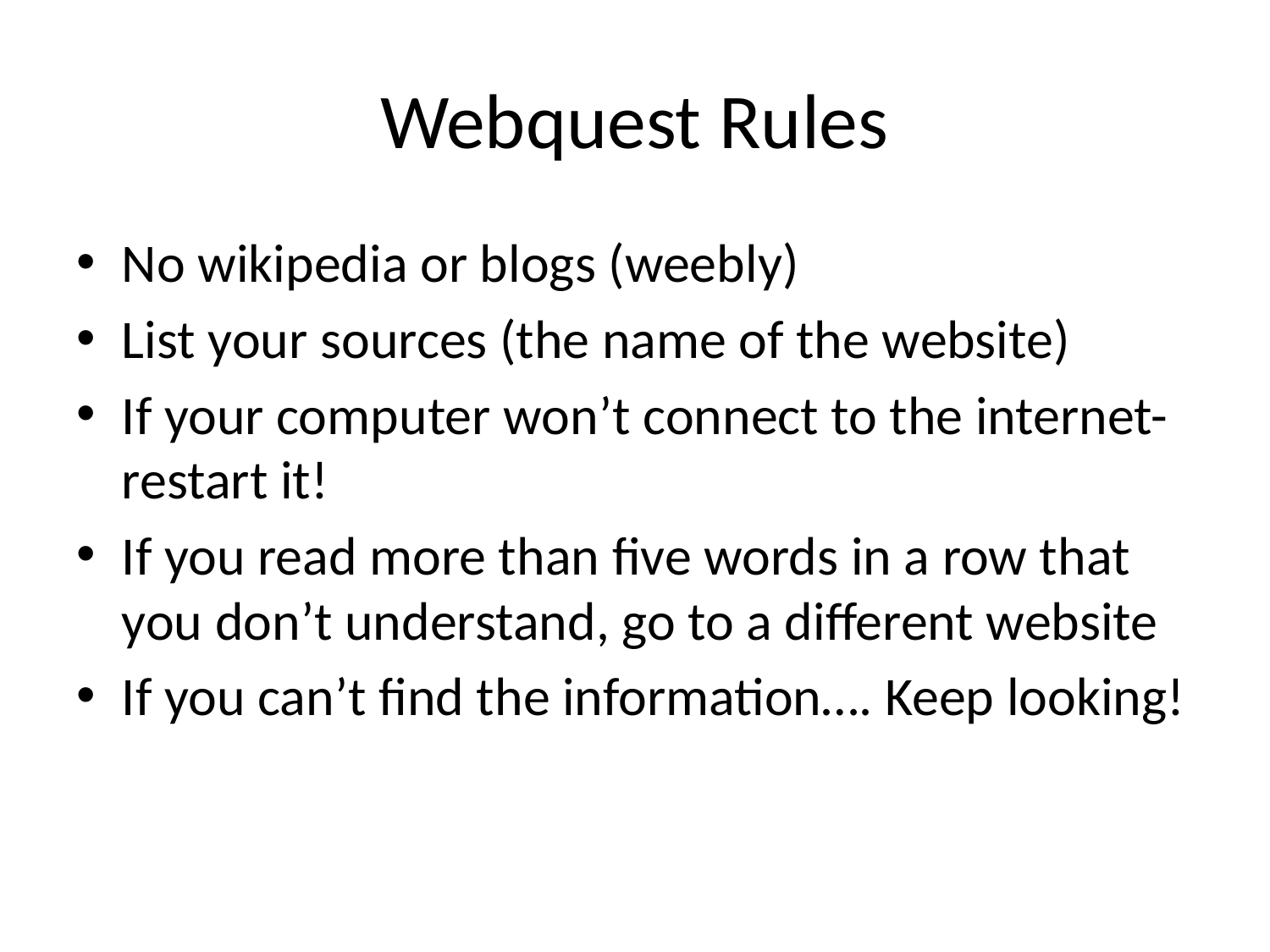

# Webquest Rules
No wikipedia or blogs (weebly)
List your sources (the name of the website)
If your computer won’t connect to the internet- restart it!
If you read more than five words in a row that you don’t understand, go to a different website
If you can’t find the information…. Keep looking!